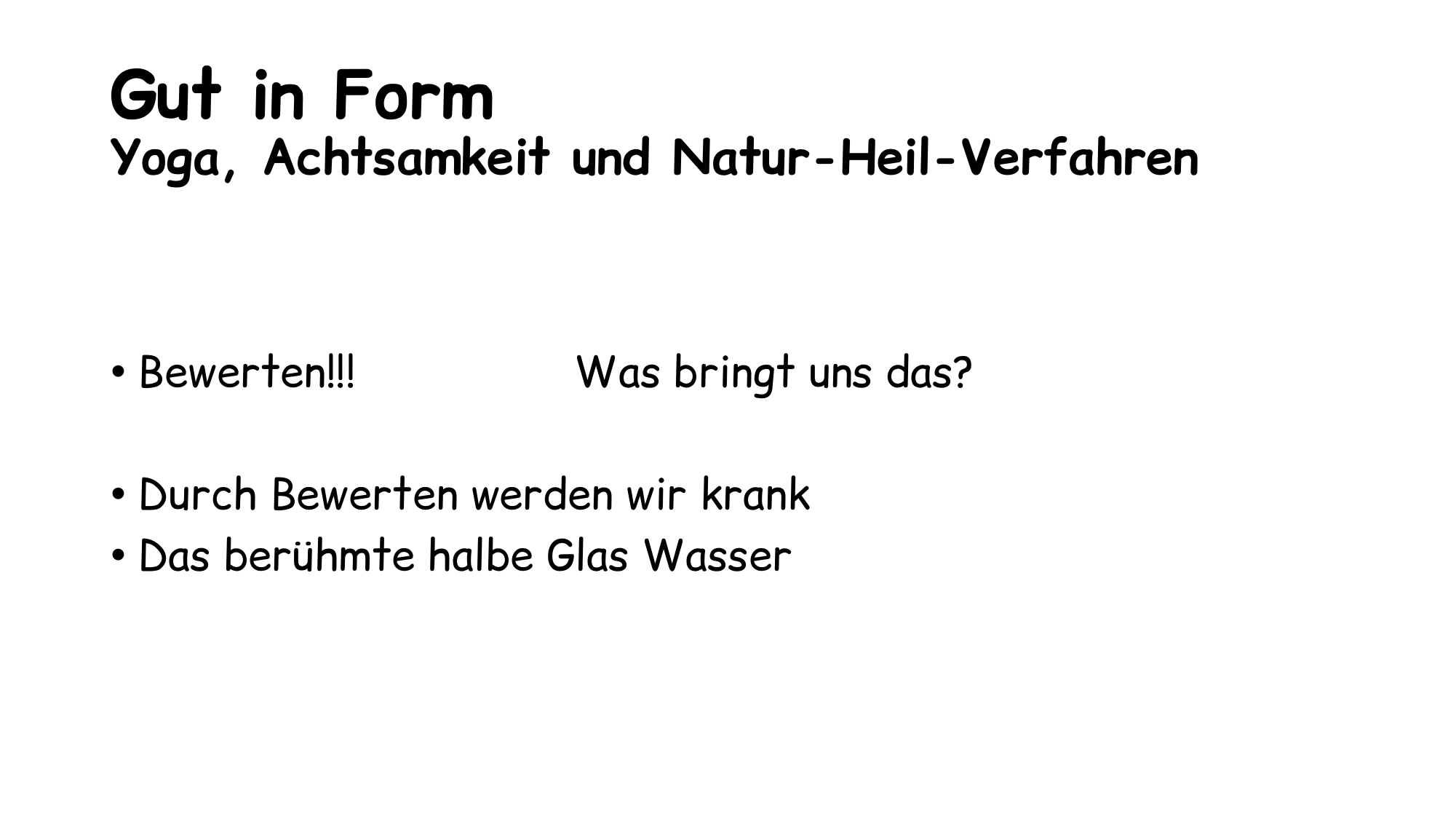

# Gut in Form Yoga, Achtsamkeit und Natur-Heil-Verfahren

Bewerten!!!			Was bringt uns das?

Durch Bewerten werden wir krank
Das berühmte halbe Glas Wasser